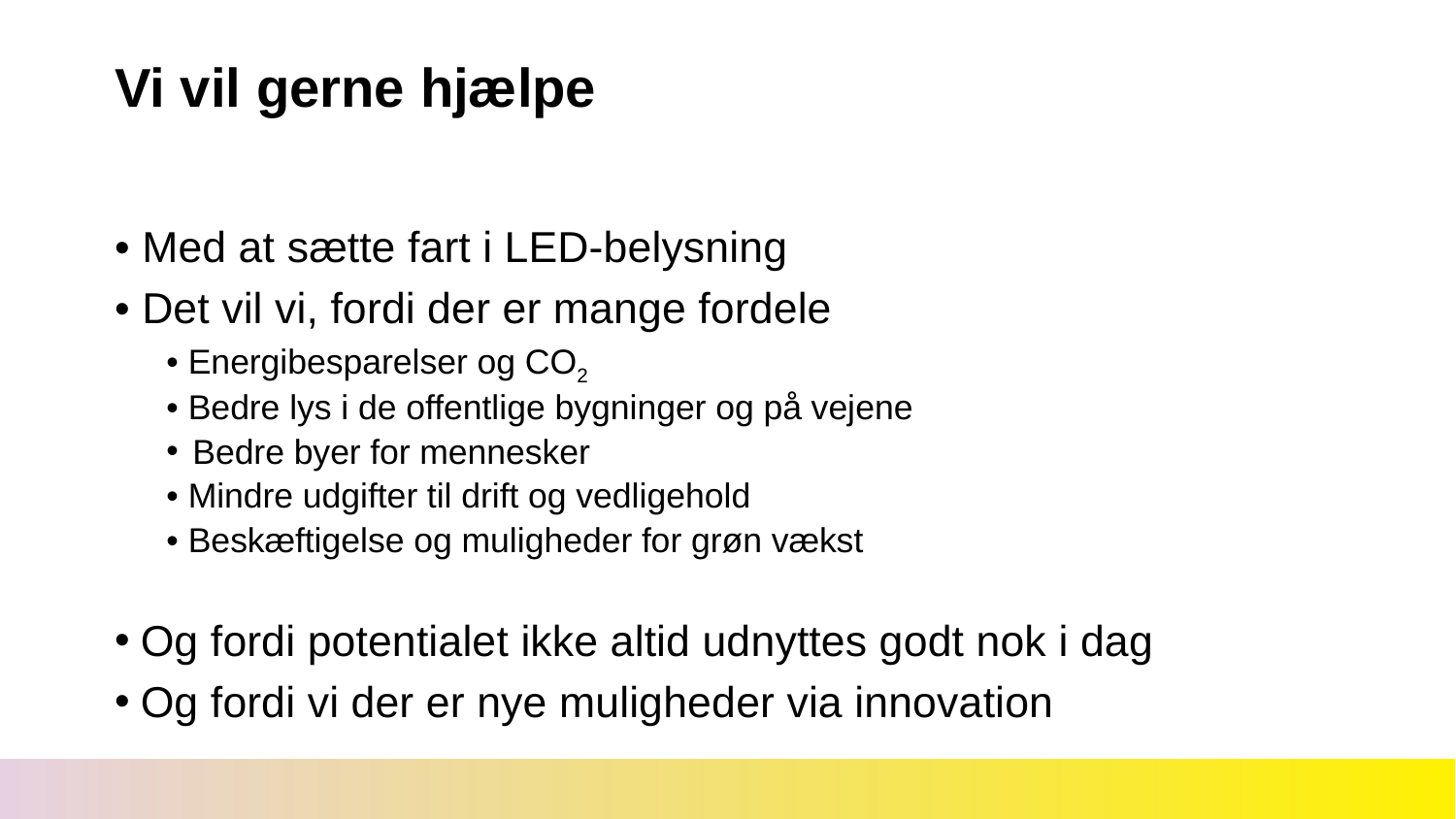

# Vi vil gerne hjælpe
• Med at sætte fart i LED-belysning
• Det vil vi, fordi der er mange fordele
• Energibesparelser og CO2
• Bedre lys i de offentlige bygninger og på vejene
Bedre byer for mennesker
• Mindre udgifter til drift og vedligehold
• Beskæftigelse og muligheder for grøn vækst

Og fordi potentialet ikke altid udnyttes godt nok i dag
Og fordi vi der er nye muligheder via innovation